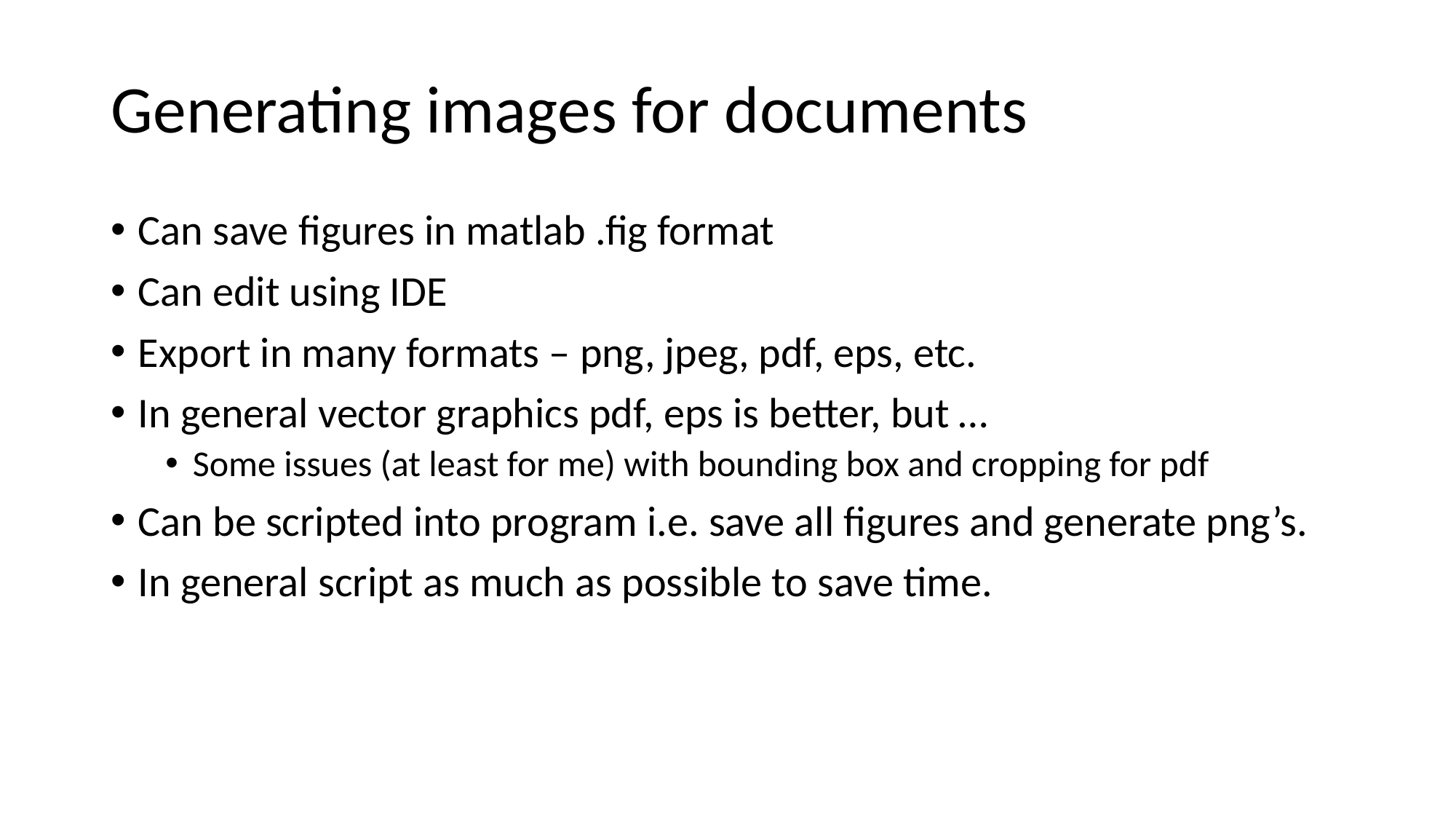

# Generating images for documents
Can save figures in matlab .fig format
Can edit using IDE
Export in many formats – png, jpeg, pdf, eps, etc.
In general vector graphics pdf, eps is better, but …
Some issues (at least for me) with bounding box and cropping for pdf
Can be scripted into program i.e. save all figures and generate png’s.
In general script as much as possible to save time.